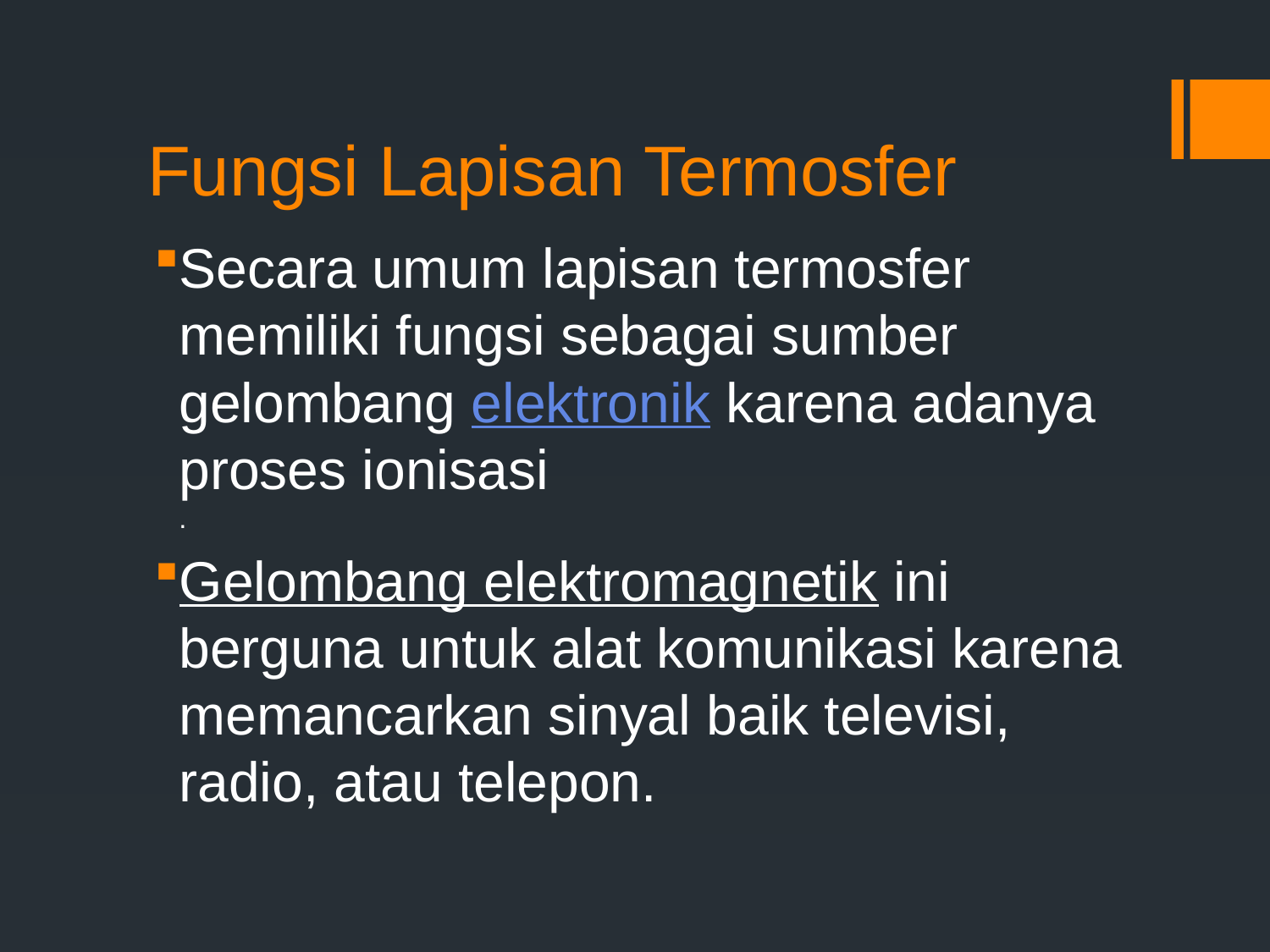

# Fungsi Lapisan Termosfer
Secara umum lapisan termosfer memiliki fungsi sebagai sumber gelombang elektronik karena adanya proses ionisasi
.
Gelombang elektromagnetik ini berguna untuk alat komunikasi karena memancarkan sinyal baik televisi, radio, atau telepon.